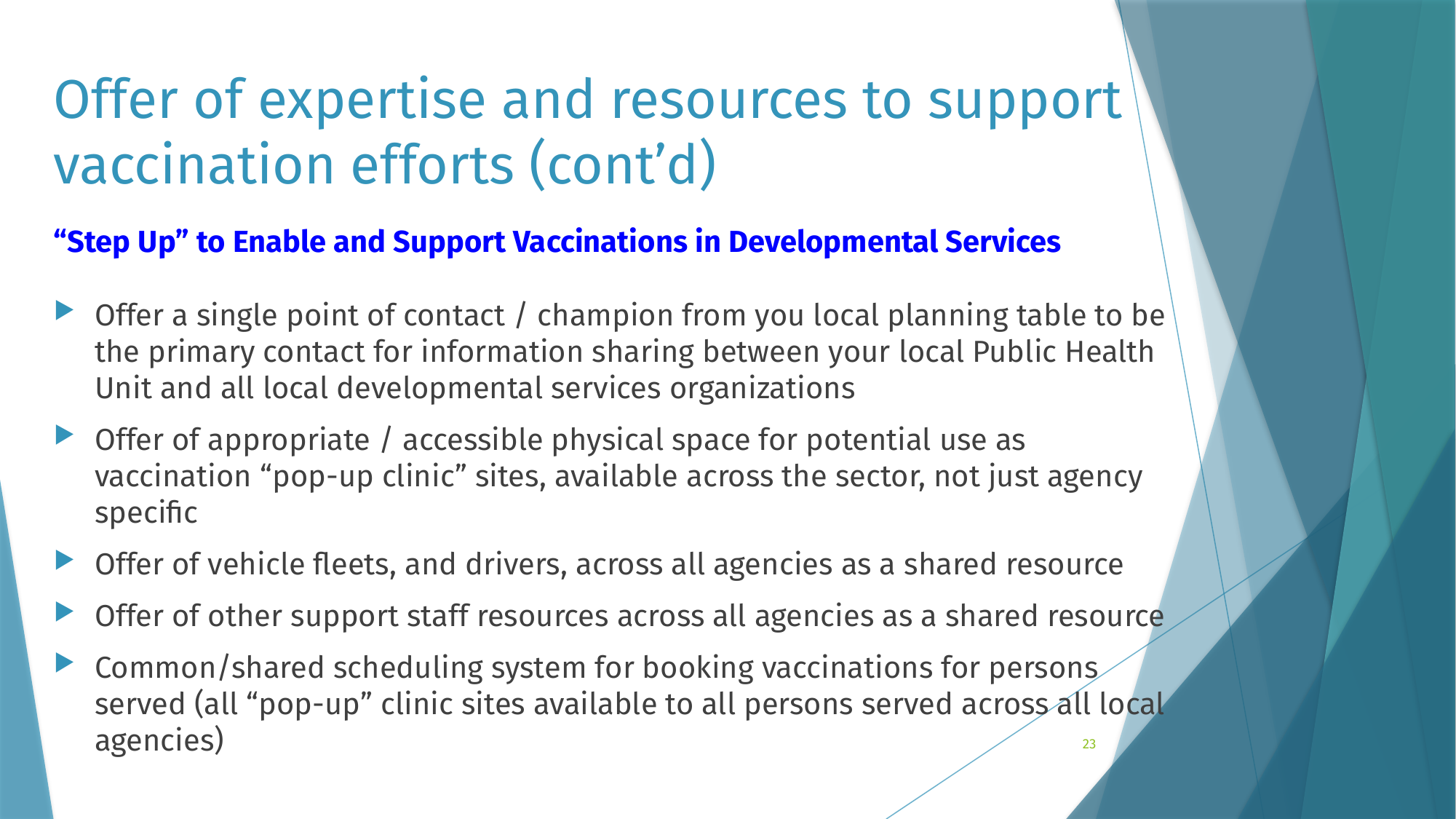

# Offer of expertise and resources to support vaccination efforts (cont’d)
“Step Up” to Enable and Support Vaccinations in Developmental Services

Offer a single point of contact / champion from you local planning table to be the primary contact for information sharing between your local Public Health Unit and all local developmental services organizations
Offer of appropriate / accessible physical space for potential use as vaccination “pop-up clinic” sites, available across the sector, not just agency specific
Offer of vehicle fleets, and drivers, across all agencies as a shared resource
Offer of other support staff resources across all agencies as a shared resource
Common/shared scheduling system for booking vaccinations for persons served (all “pop-up” clinic sites available to all persons served across all local agencies)

23